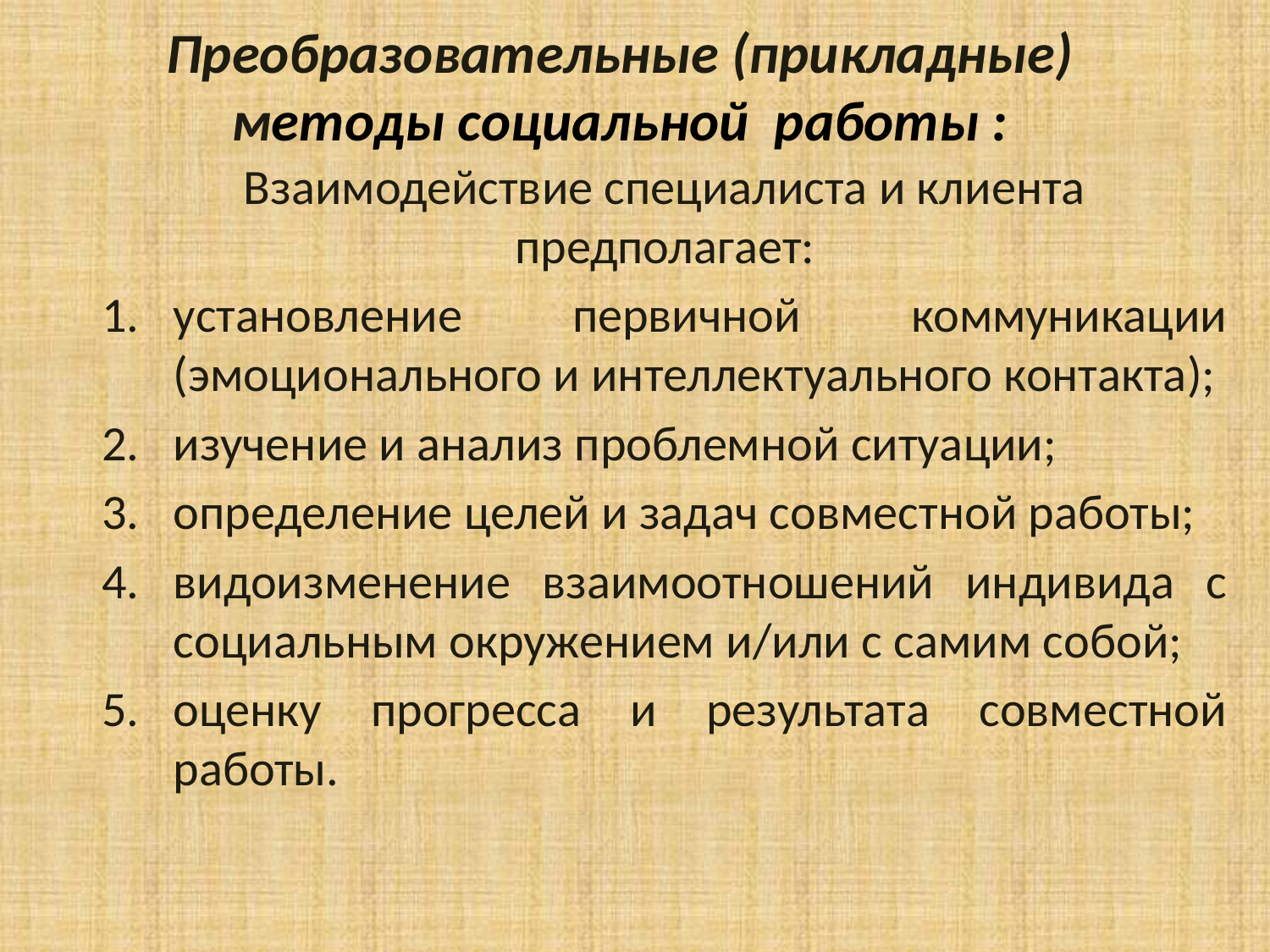

# Преобразовательные (прикладные) методы социальной  работы :
Взаимодействие специалиста и клиента предполагает:
установление первичной коммуникации (эмоционального и интеллектуального контакта);
изучение и анализ проблемной ситуации;
определение целей и задач совместной работы;
видоизменение взаимоотношений индивида с социальным окружением и/или с самим собой;
оценку прогресса и результата совместной работы.